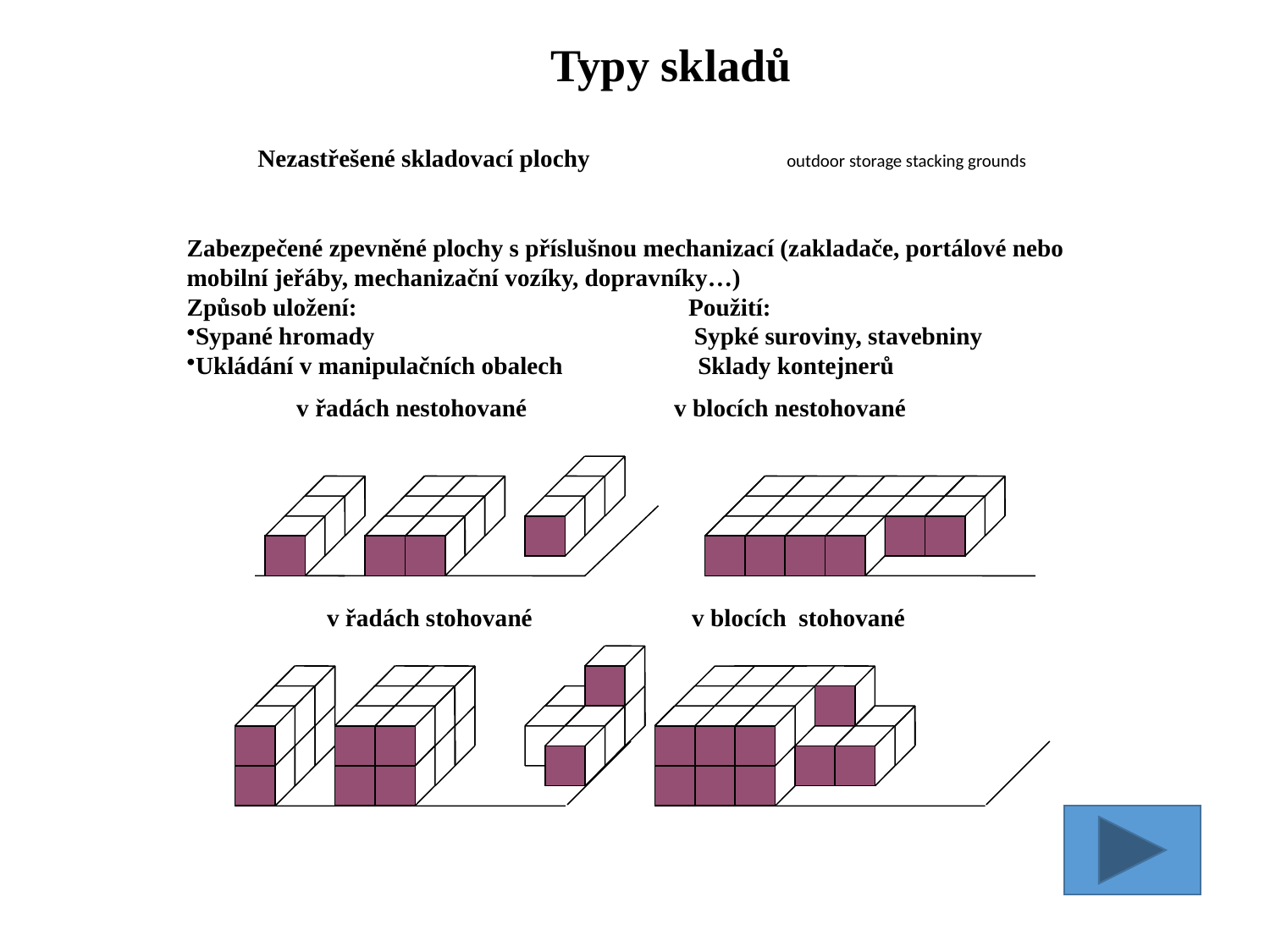

Typy skladů
Nezastřešené skladovací plochy                                outdoor storage stacking grounds
Zabezpečené zpevněné plochy s příslušnou mechanizací (zakladače, portálové nebo mobilní jeřáby, mechanizační vozíky, dopravníky…)
Způsob uložení:                                                      Použití:
Sypané hromady                                                    Sypké suroviny, stavebniny
Ukládání v manipulačních obalech                      Sklady kontejnerů
v řadách nestohované                        v blocích nestohované

v řadách stohované                          v blocích  stohované